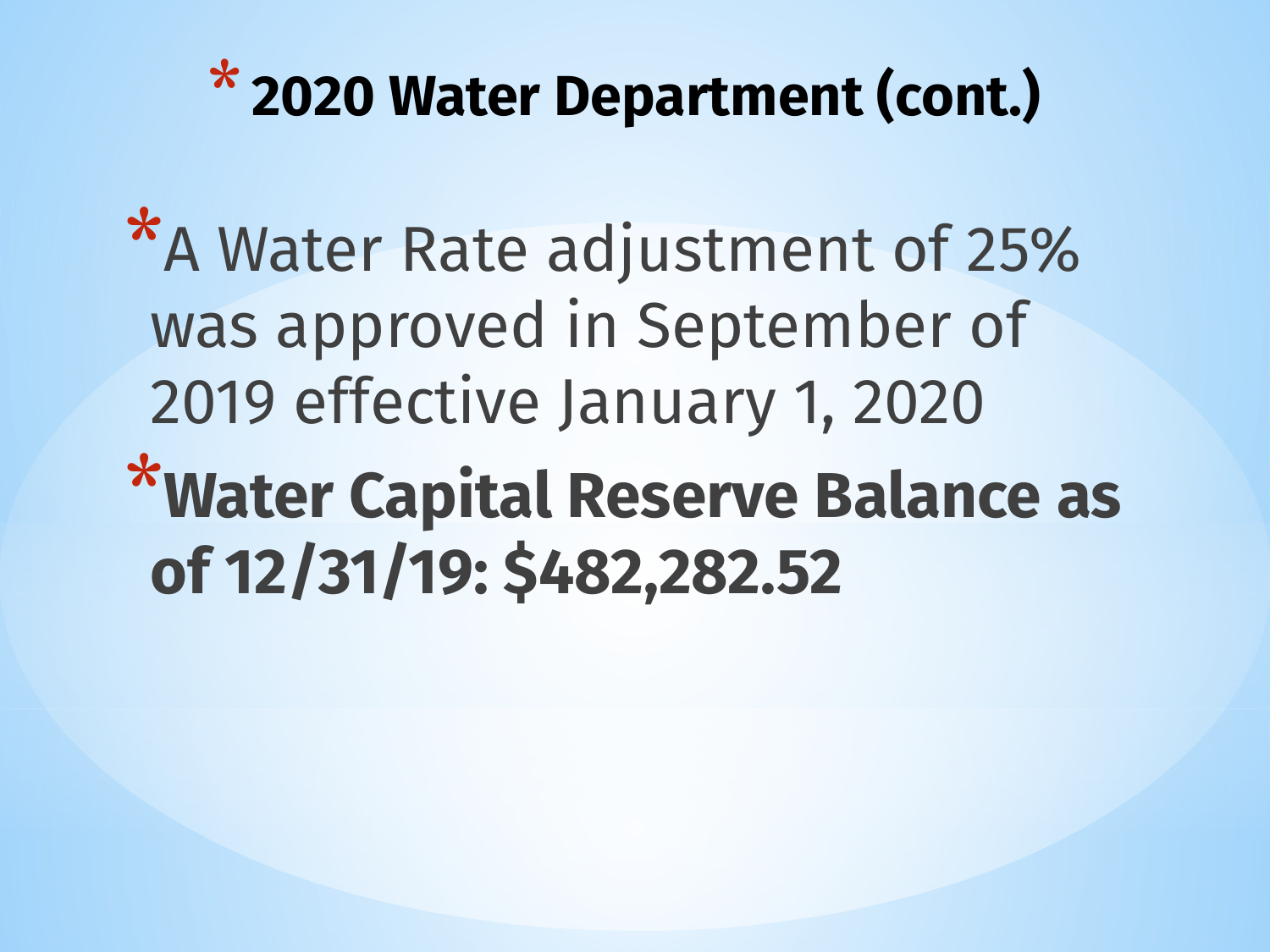

# 2020 Water Department (cont.)
A Water Rate adjustment of 25% was approved in September of 2019 effective January 1, 2020
Water Capital Reserve Balance as of 12/31/19: $482,282.52